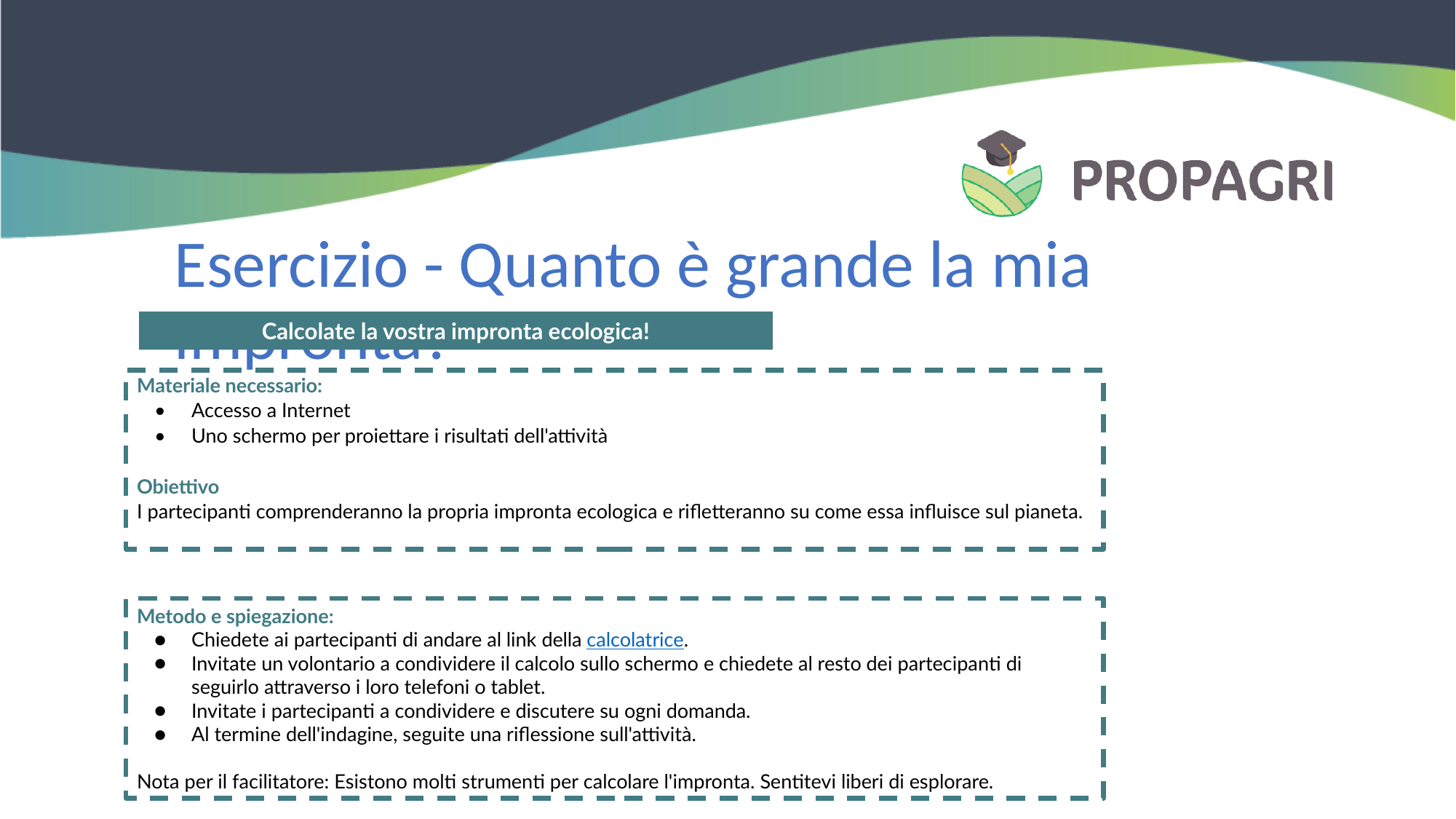

# Esercizio - Quanto è grande la mia impronta?

Calcolate la vostra impronta ecologica!
Materiale necessario:
Accesso a Internet
Uno schermo per proiettare i risultati dell'attività

Obiettivo
I partecipanti comprenderanno la propria impronta ecologica e rifletteranno su come essa influisce sul pianeta.

Metodo e spiegazione:
Chiedete ai partecipanti di andare al link della calcolatrice.
Invitate un volontario a condividere il calcolo sullo schermo e chiedete al resto dei partecipanti di seguirlo attraverso i loro telefoni o tablet.
Invitate i partecipanti a condividere e discutere su ogni domanda.
Al termine dell'indagine, seguite una riflessione sull'attività.

Nota per il facilitatore: Esistono molti strumenti per calcolare l'impronta. Sentitevi liberi di esplorare.